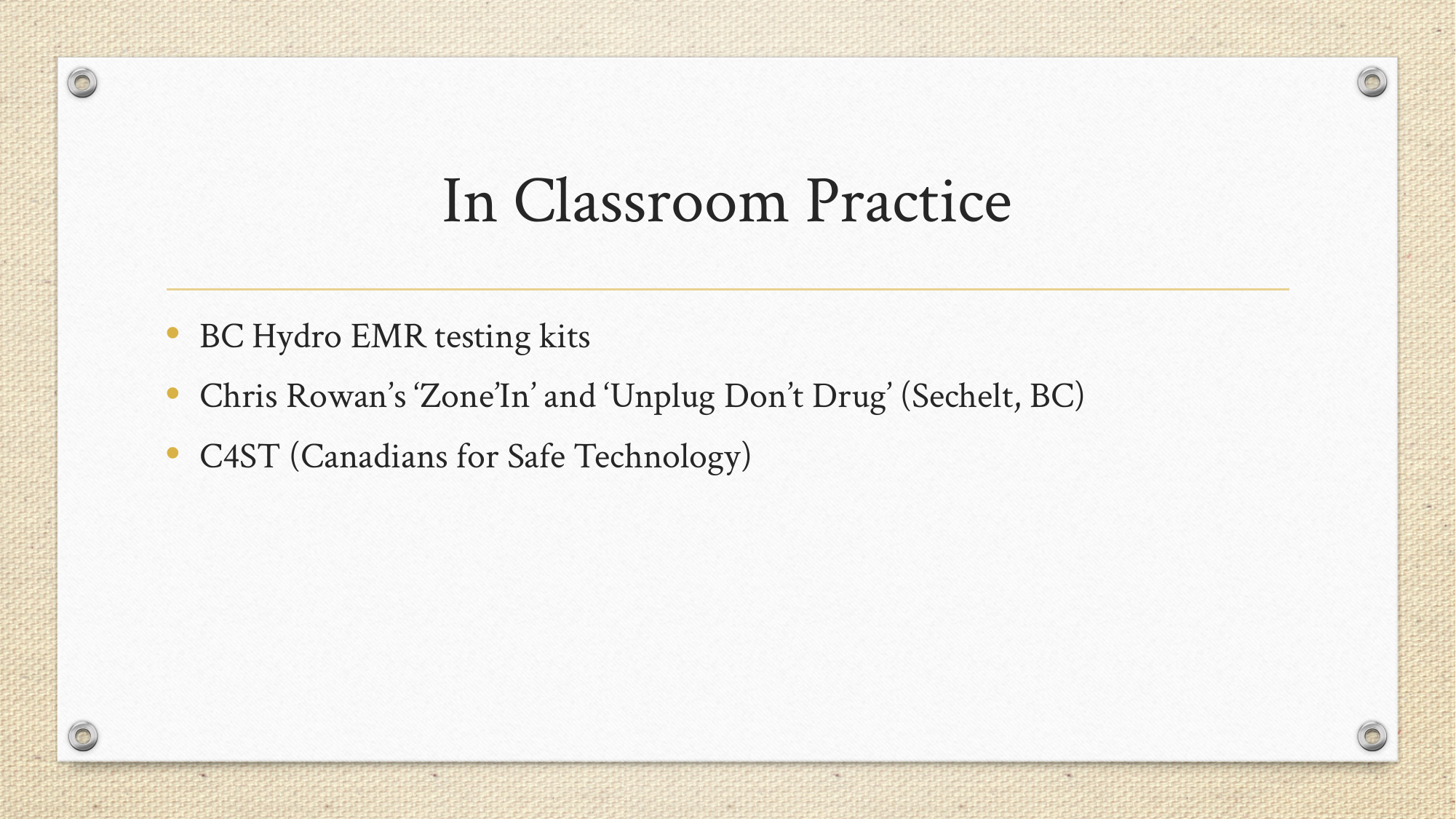

# In Classroom Practice
BC Hydro EMR testing kits
Chris Rowan’s ‘Zone’In’ and ‘Unplug Don’t Drug’ (Sechelt, BC)
C4ST (Canadians for Safe Technology)